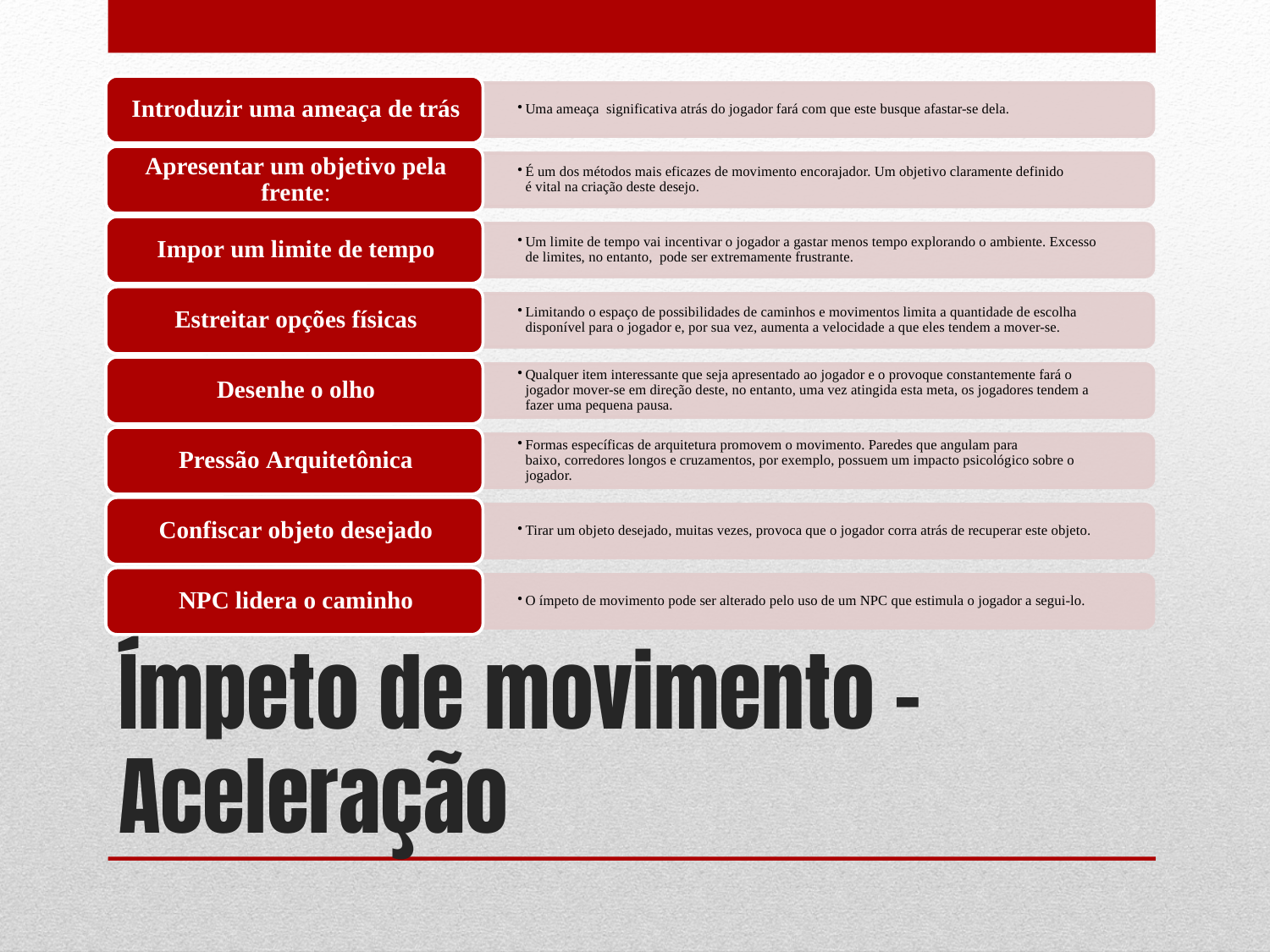

Uma ameaça  significativa atrás do jogador fará com que este busque afastar-se dela.
Introduzir uma ameaça de trás
É um dos métodos mais eficazes de movimento encorajador. Um objetivo claramente definido é vital na criação deste desejo.
Apresentar um objetivo pela frente:
Um limite de tempo vai incentivar o jogador a gastar menos tempo explorando o ambiente. Excesso de limites, no entanto,  pode ser extremamente frustrante.
Impor um limite de tempo
Limitando o espaço de possibilidades de caminhos e movimentos limita a quantidade de escolha disponível para o jogador e, por sua vez, aumenta a velocidade a que eles tendem a mover-se.
Estreitar opções físicas
Qualquer item interessante que seja apresentado ao jogador e o provoque constantemente fará o jogador mover-se em direção deste, no entanto, uma vez atingida esta meta, os jogadores tendem a fazer uma pequena pausa.
Desenhe o olho
Formas específicas de arquitetura promovem o movimento. Paredes que angulam para baixo, corredores longos e cruzamentos, por exemplo, possuem um impacto psicológico sobre o jogador.
Pressão Arquitetônica
Tirar um objeto desejado, muitas vezes, provoca que o jogador corra atrás de recuperar este objeto.
Confiscar objeto desejado
O ímpeto de movimento pode ser alterado pelo uso de um NPC que estimula o jogador a segui-lo.
NPC lidera o caminho
# Ímpeto de movimento - Aceleração